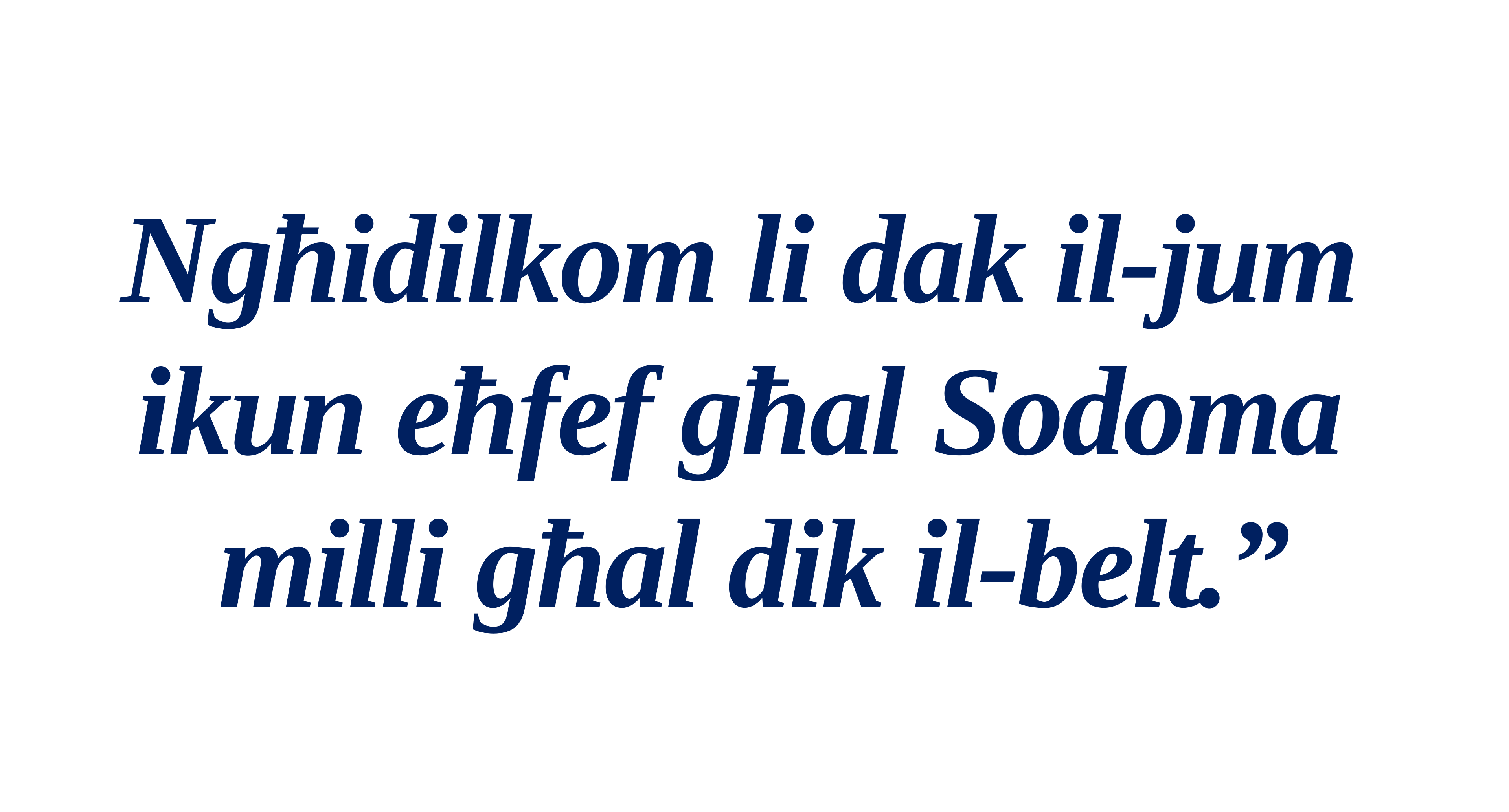

Ngħidilkom li dak il-jum
ikun eħfef għal Sodoma
milli għal dik il-belt.”